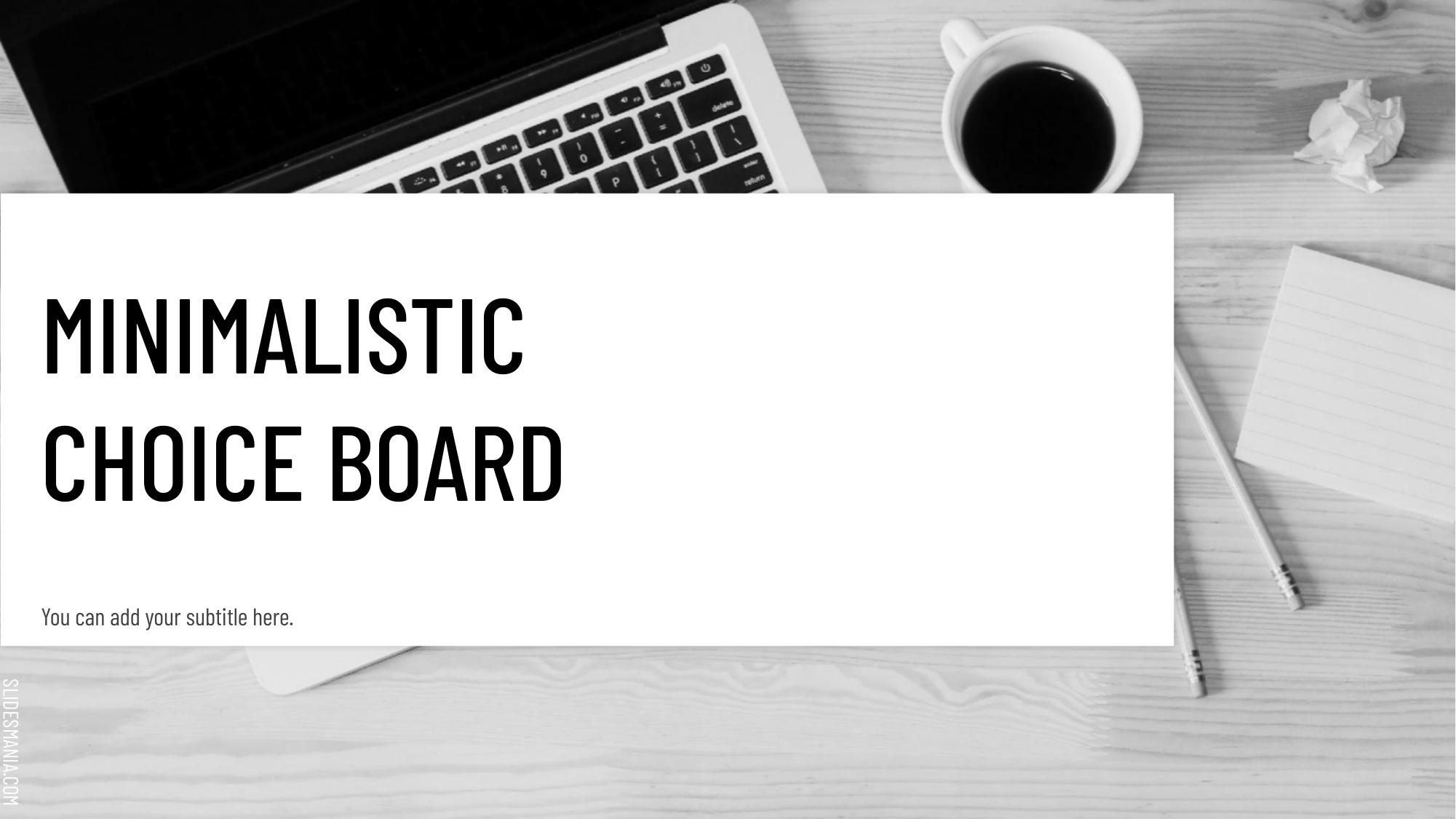

# MINIMALISTIC CHOICE BOARD
You can add your subtitle here.